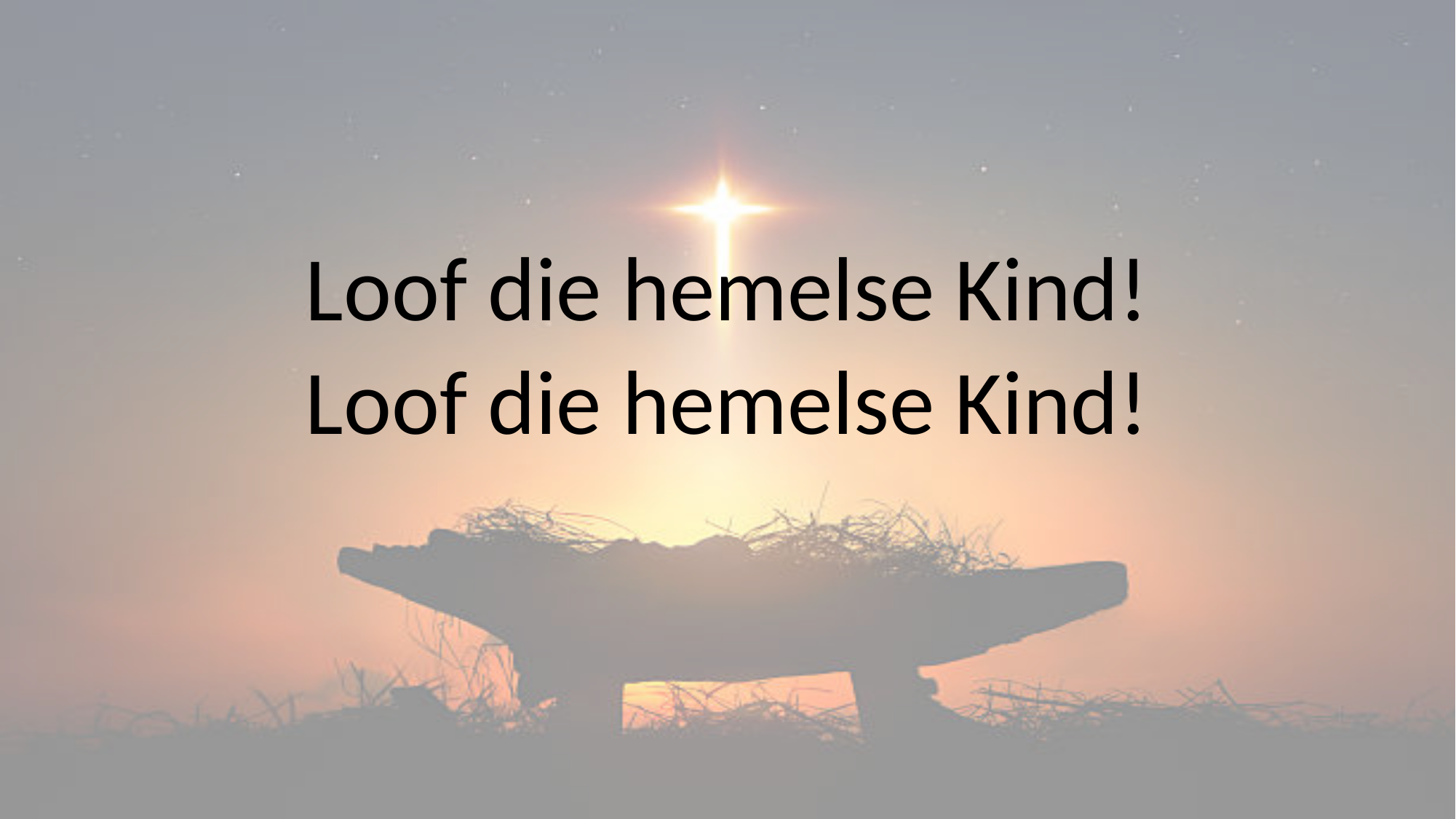

Loof die hemelse Kind!
Loof die hemelse Kind!